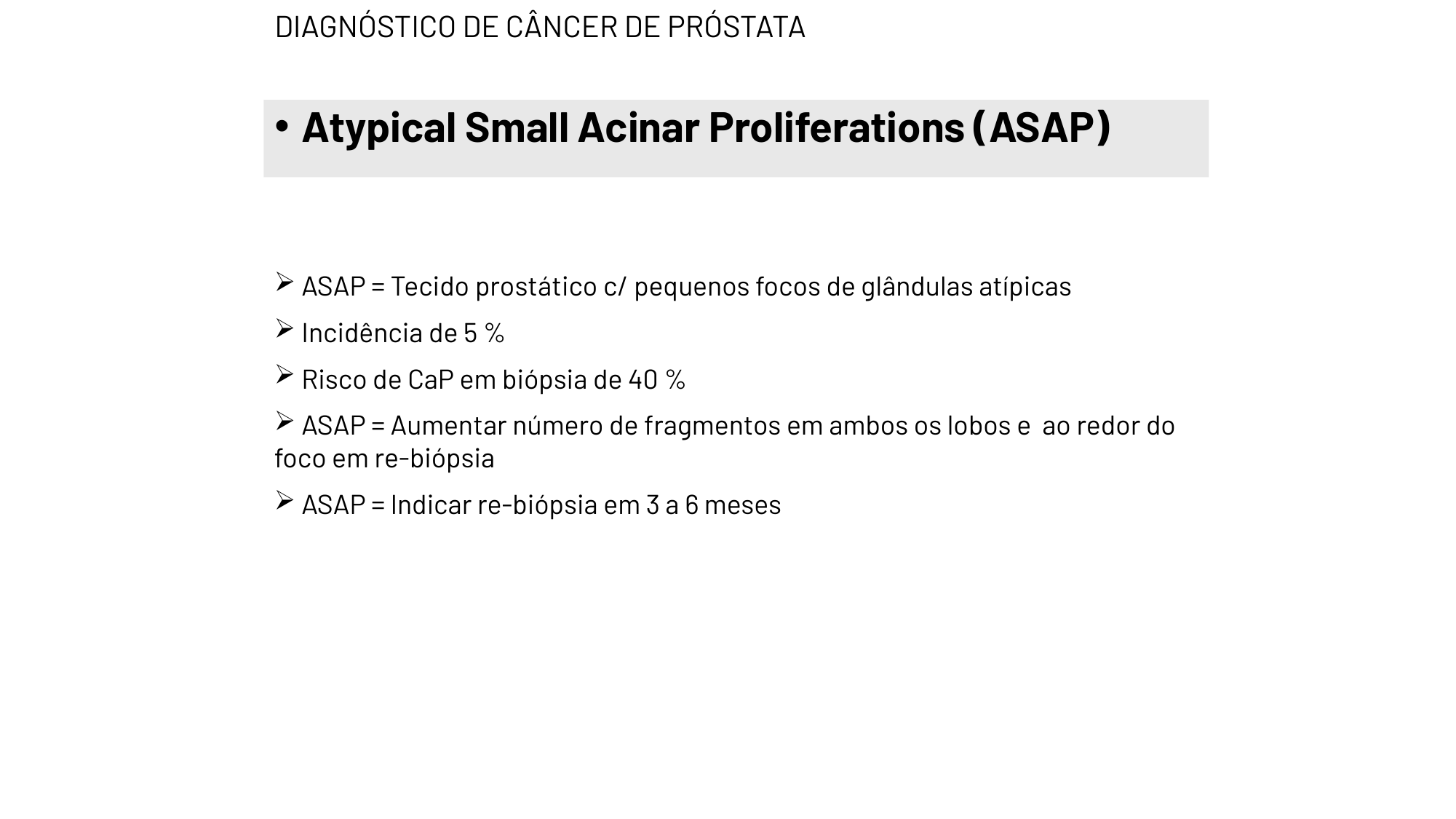

# DIAGNÓSTICO DE CÂNCER DE PRÓSTATA
Atypical Small Acinar Proliferations (ASAP)
 ASAP = Tecido prostático c/ pequenos focos de glândulas atípicas
 Incidência de 5 %
 Risco de CaP em biópsia de 40 %
 ASAP = Aumentar número de fragmentos em ambos os lobos e  ao redor do foco em re-biópsia
 ASAP = Indicar re-biópsia em 3 a 6 meses